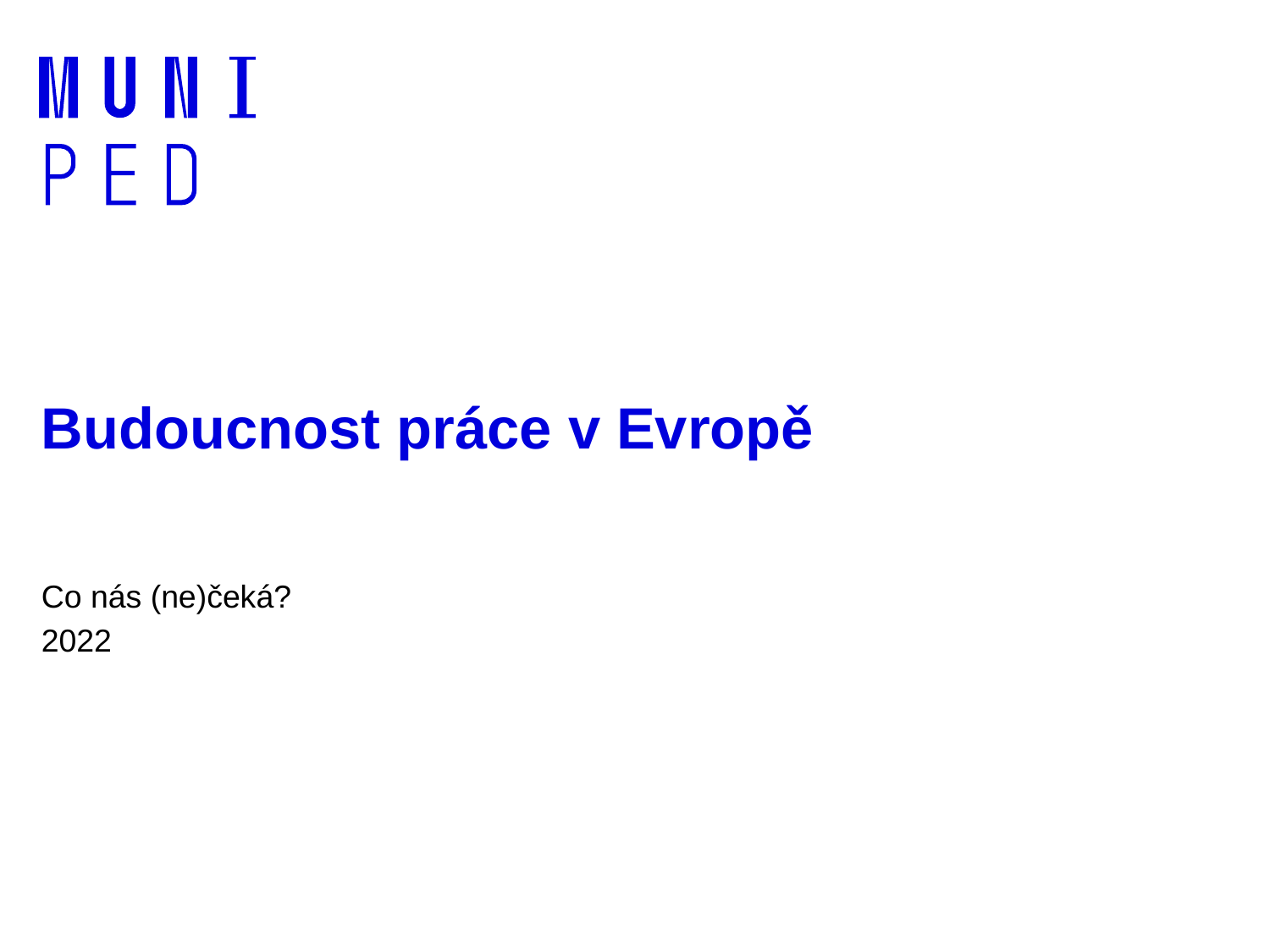

# Budoucnost práce v Evropě
Co nás (ne)čeká?
2022